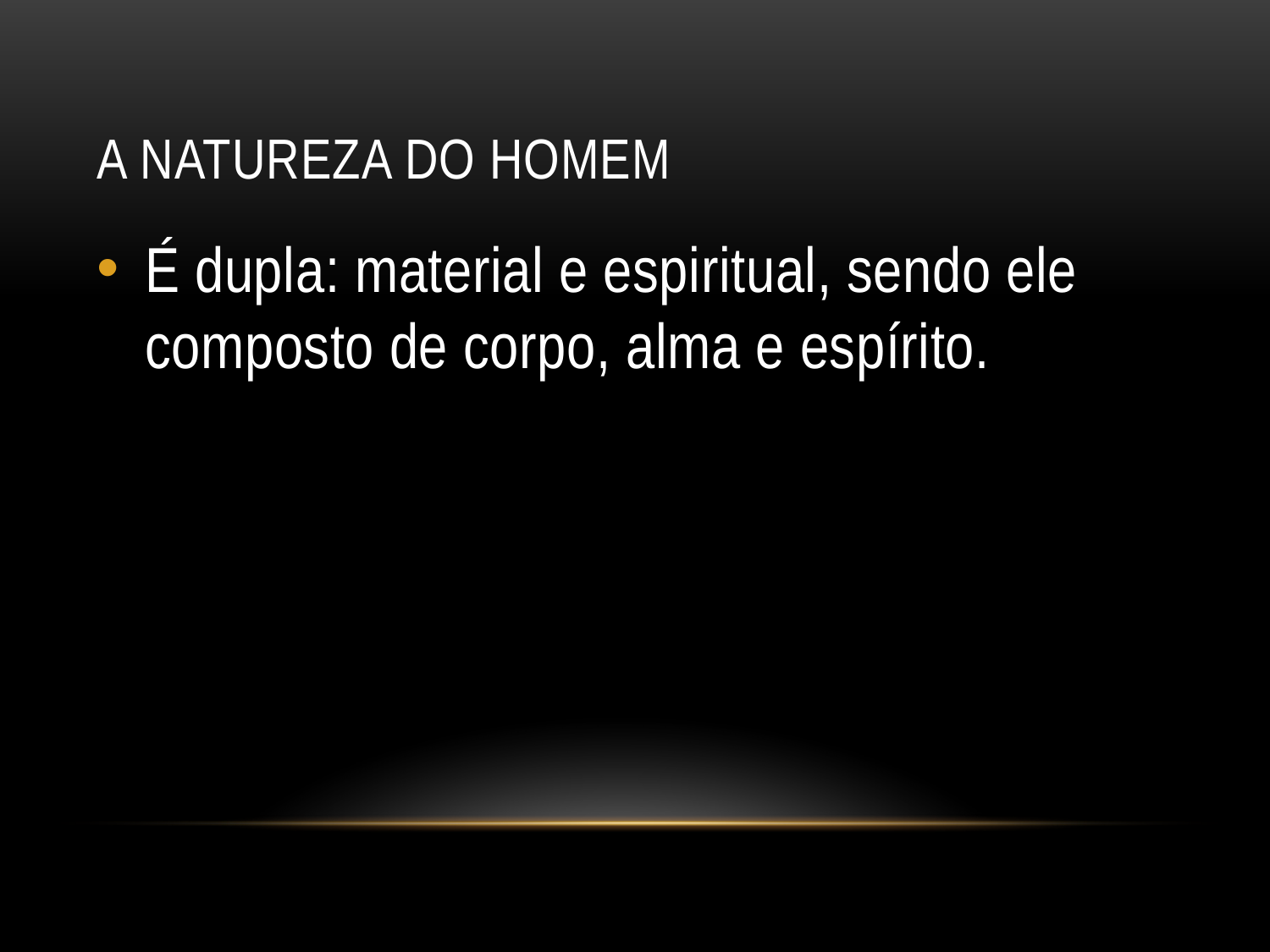

# A natureza do homem
É dupla: material e espiritual, sendo ele composto de corpo, alma e espírito.